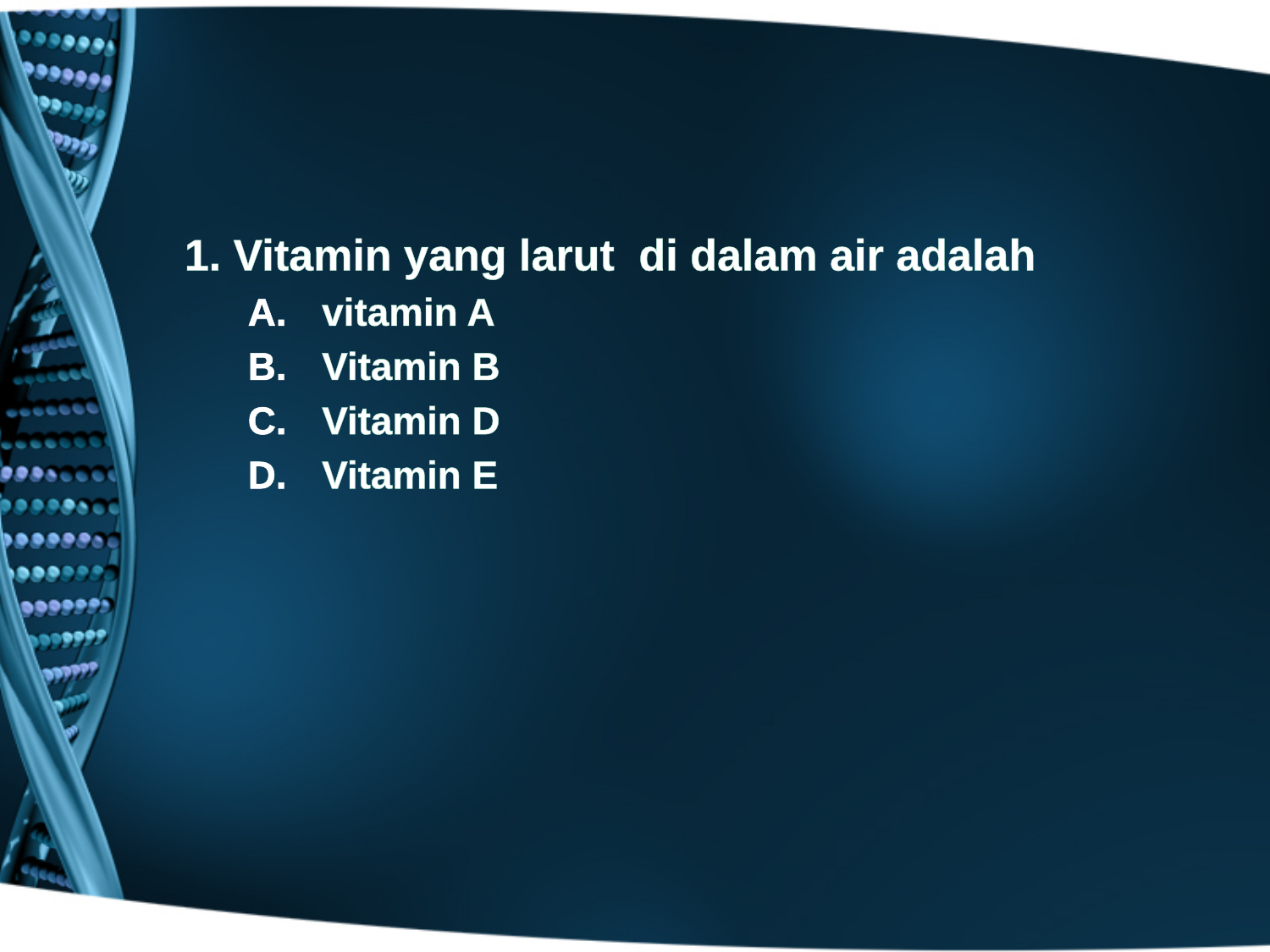

1. Vitamin yang larut  di dalam air adalah
vitamin A
Vitamin B
Vitamin D
Vitamin E